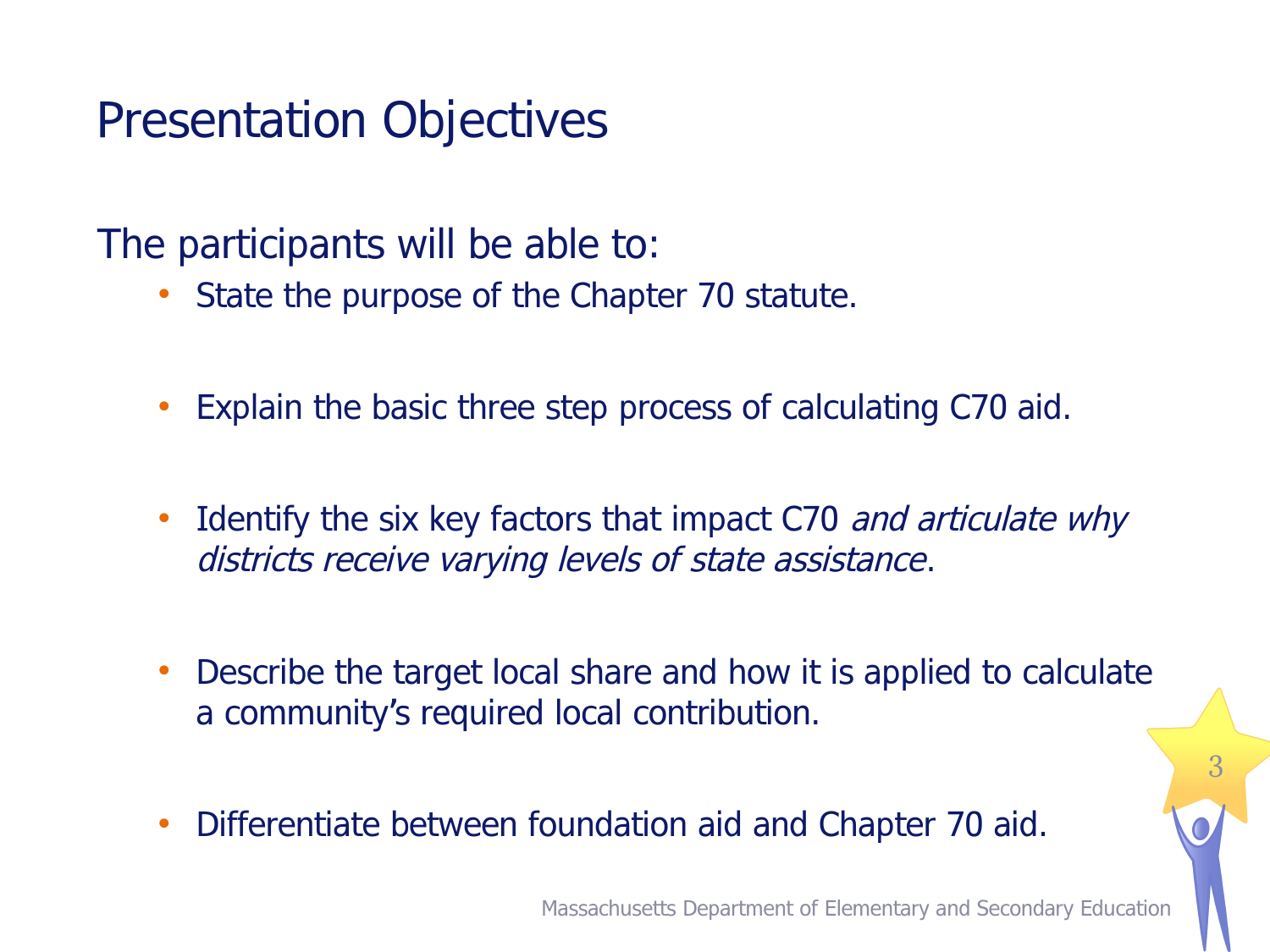

# Presentation Objectives
The participants will be able to:
State the purpose of the Chapter 70 statute.

Explain the basic three step process of calculating C70 aid.

Identify the six key factors that impact C70 and articulate why districts receive varying levels of state assistance.

Describe the target local share and how it is applied to calculate a community’s required local contribution.

Differentiate between foundation aid and Chapter 70 aid.

3
Massachusetts Department of Elementary and Secondary Education